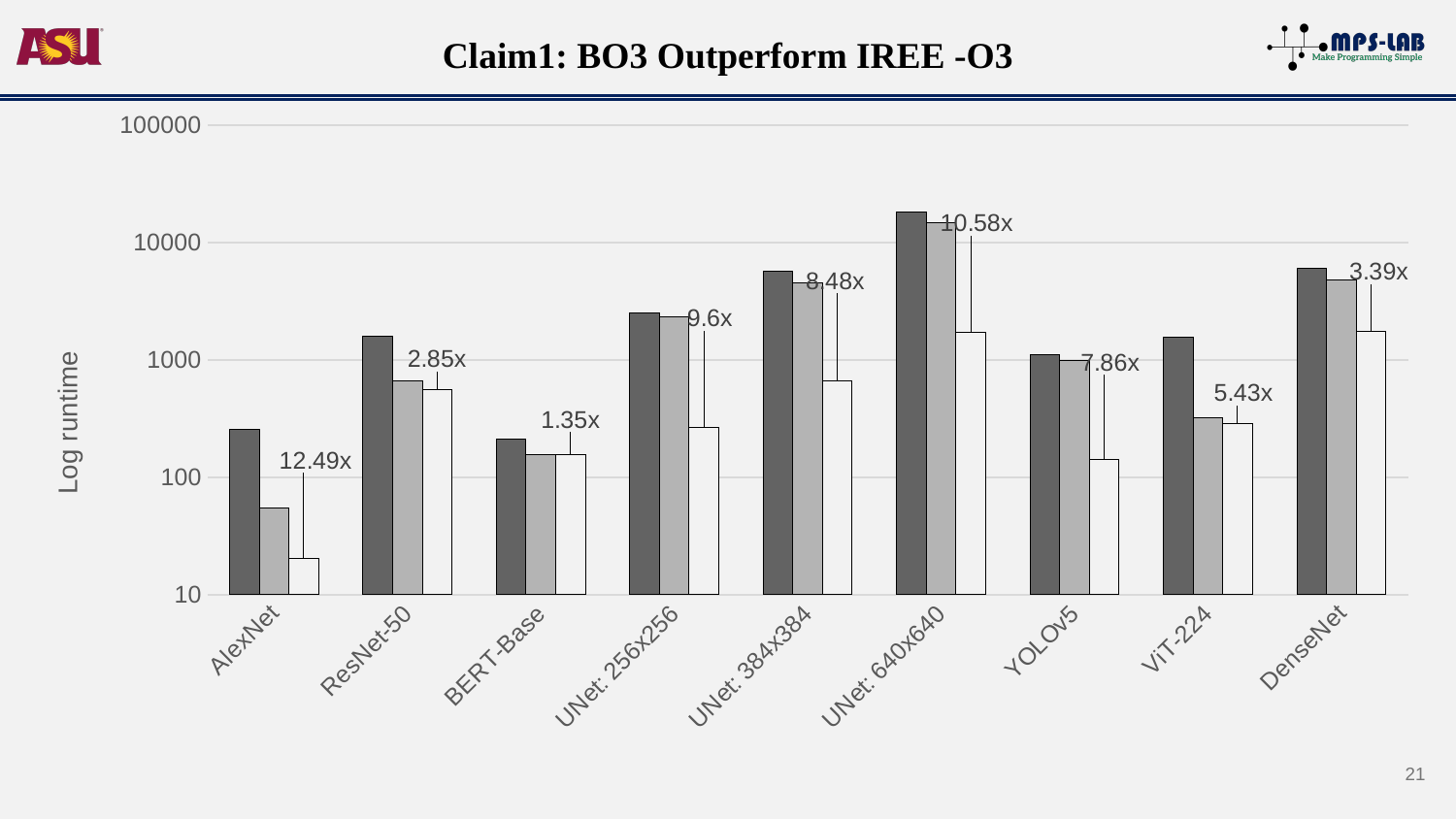

# Claim1: BO3 Outperform IREE -O3

### Chart

| Category | O3 | Random | BO3 |
|---|---|---|---|
| AlexNet | 256.0 | 55.1 | 20.5 |
| ResNet-50 | 1592.0 | 659.0 | 558.0 |
| BERT-Base | 210.0 | 156.0 | 156.0 |
| UNet: 256x256 | 2524.0 | 2336.0 | 263.0 |
| UNet: 384x384 | 5672.0 | 4543.0 | 669.0 |
| UNet: 640x640 | 18067.0 | 14639.0 | 1708.0 |
| YOLOv5 | 1108.0 | 993.0 | 141.0 |
| ViT-224 | 1559.0 | 321.0 | 287.0 |
| DenseNet | 5980.0 | 4813.0 | 1764.0 |
21